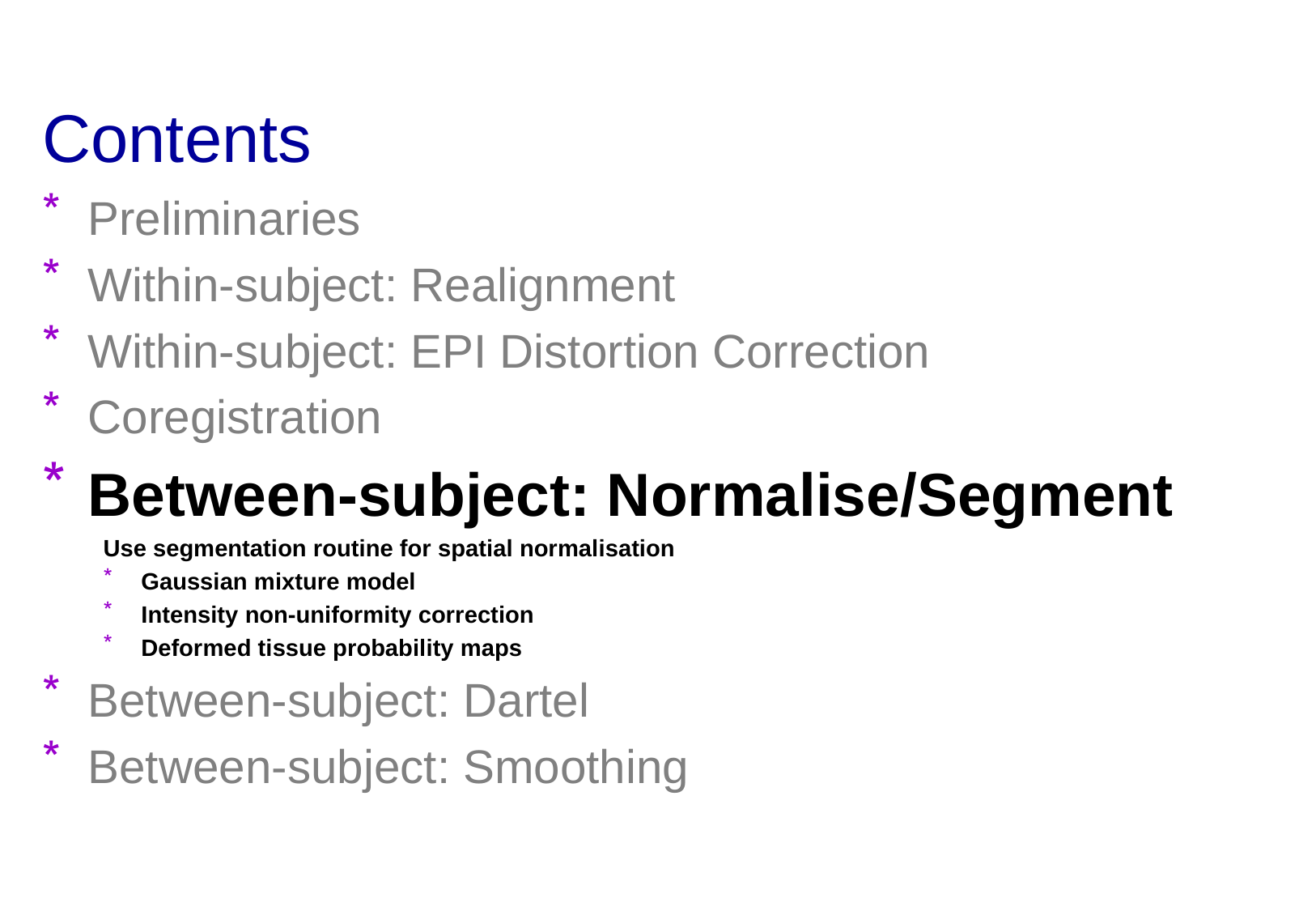

# Contents
Preliminaries
Within-subject: Realignment
Within-subject: EPI Distortion Correction
Coregistration
Between-subject: Normalise/Segment
Use segmentation routine for spatial normalisation
Gaussian mixture model
Intensity non-uniformity correction
Deformed tissue probability maps
Between-subject: Dartel
Between-subject: Smoothing